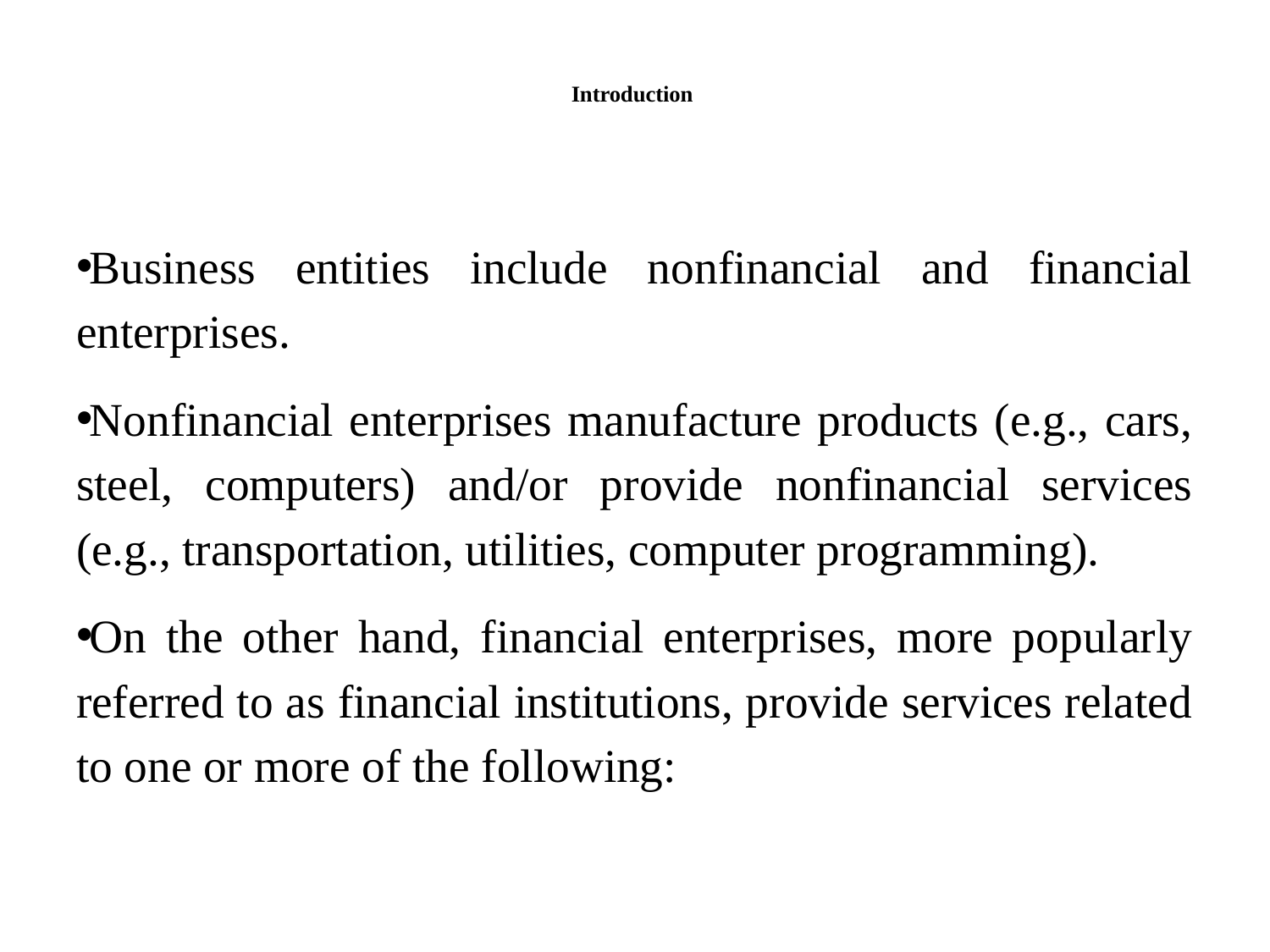

# Introduction
Business entities include nonfinancial and financial enterprises.
Nonfinancial enterprises manufacture products (e.g., cars, steel, computers) and/or provide nonfinancial services (e.g., transportation, utilities, computer programming).
On the other hand, financial enterprises, more popularly referred to as financial institutions, provide services related to one or more of the following: